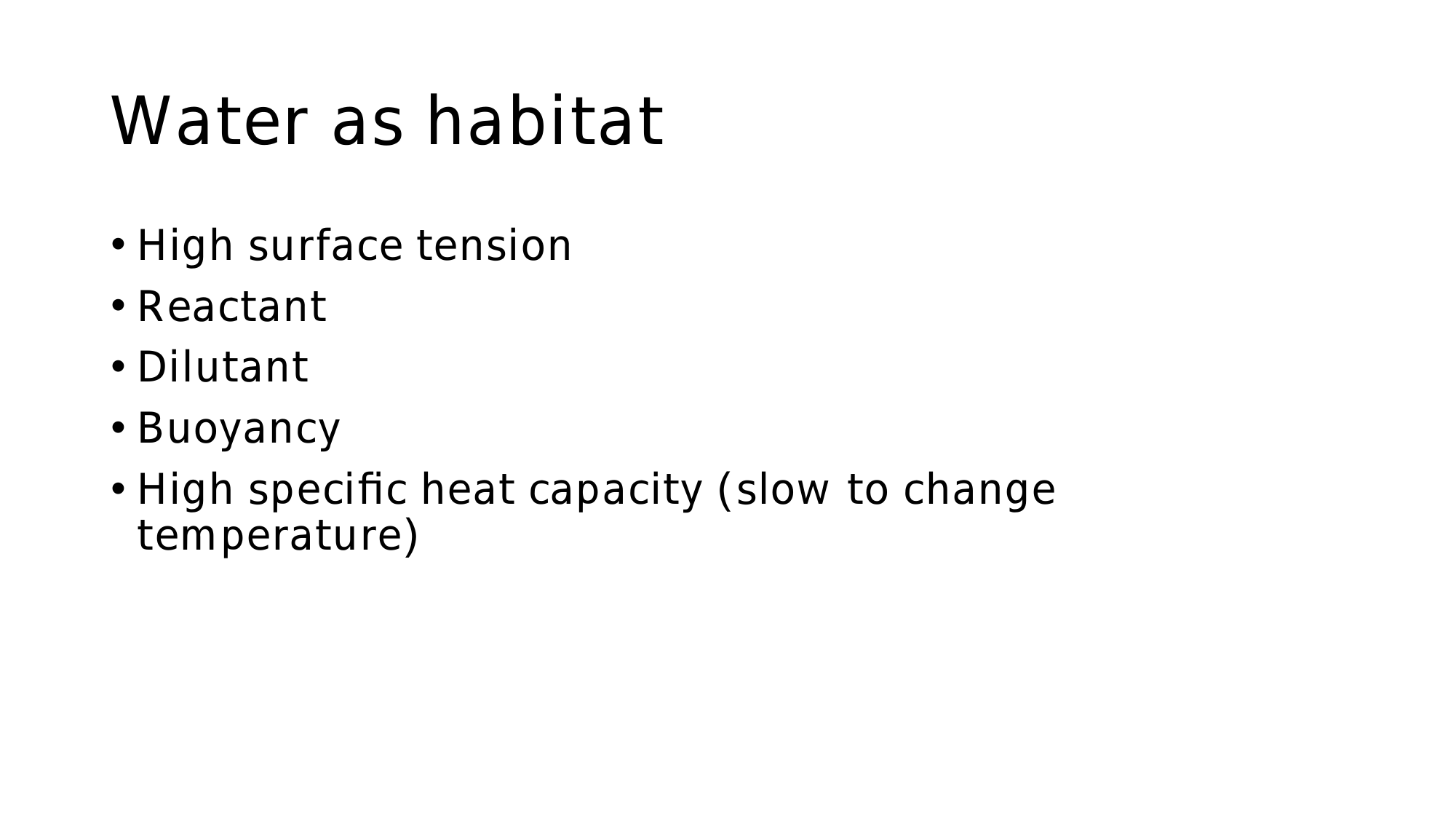

# Water as habitat
High surface tension
Reactant
Dilutant
Buoyancy
High specific heat capacity (slow to change temperature)